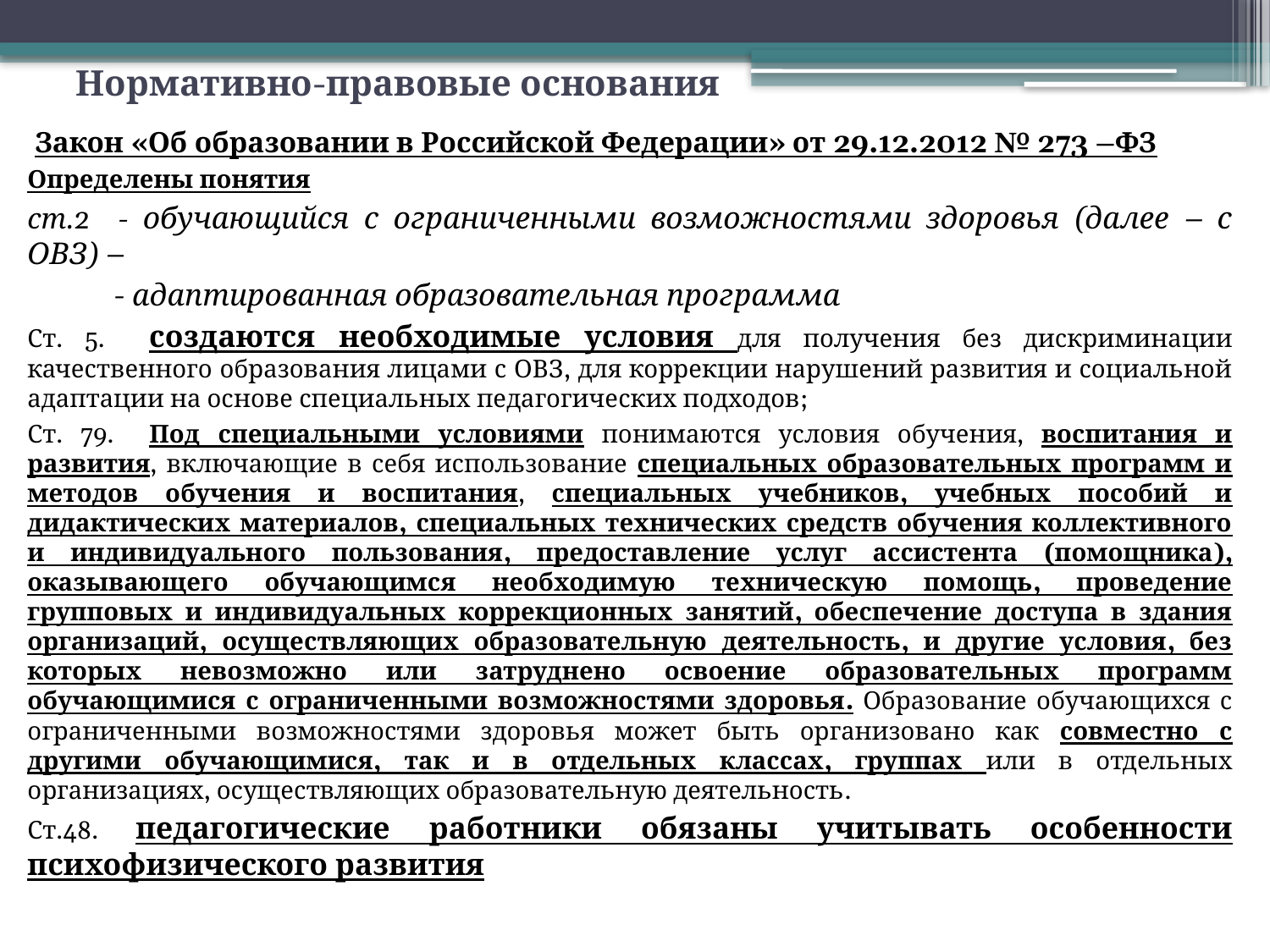

# Нормативно-правовые основания
 Закон «Об образовании в Российской Федерации» от 29.12.2012 № 273 –ФЗ
Определены понятия
ст.2  - обучающийся с ограниченными возможностями здоровья (далее – с ОВЗ) –
            - адаптированная образовательная программа
Ст. 5.  создаются необходимые условия для получения без дискриминации качественного образования лицами с ОВЗ, для коррекции нарушений развития и социальной адаптации на основе специальных педагогических подходов;
Ст. 79.  Под специальными условиями понимаются условия обучения, воспитания и развития, включающие в себя использование специальных образовательных программ и методов обучения и воспитания, специальных учебников, учебных пособий и дидактических материалов, специальных технических средств обучения коллективного и индивидуального пользования, предоставление услуг ассистента (помощника), оказывающего обучающимся необходимую техническую помощь, проведение групповых и индивидуальных коррекционных занятий, обеспечение доступа в здания организаций, осуществляющих образовательную деятельность, и другие условия, без которых невозможно или затруднено освоение образовательных программ обучающимися с ограниченными возможностями здоровья. Образование обучающихся с ограниченными возможностями здоровья может быть организовано как совместно с другими обучающимися, так и в отдельных классах, группах или в отдельных организациях, осуществляющих образовательную деятельность.
Ст.48. педагогические работники обязаны учитывать особенности психофизического развития